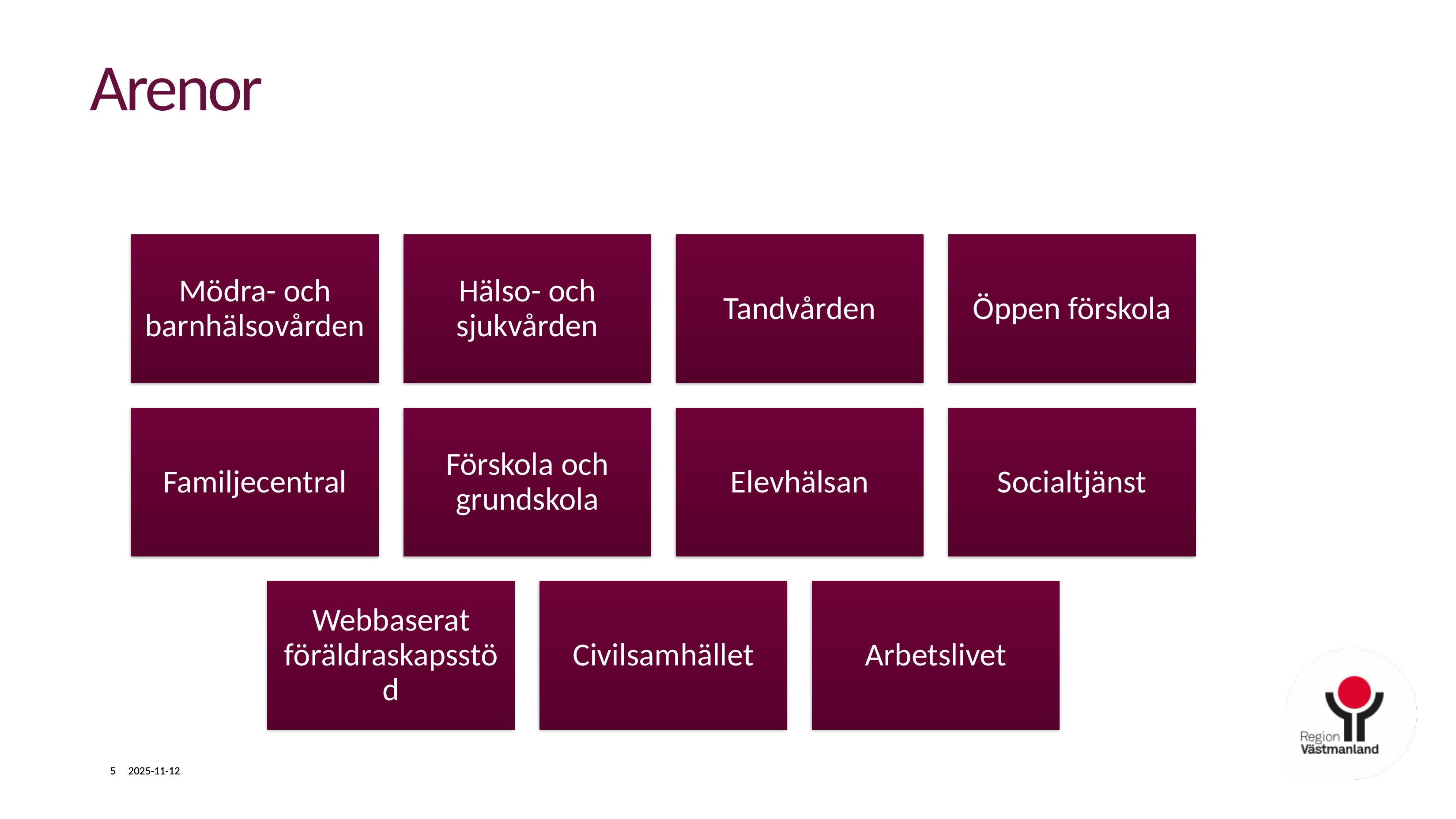

# Arenor
Mödra- och barnhälsovården
Hälso- och sjukvården
Tandvården
Öppen förskola
Familjecentral
Förskola och grundskola
Elevhälsan
Socialtjänst
Webbaserat föräldraskapsstöd
Civilsamhället
Arbetslivet
5
5
2025-11-12
2025-11-12